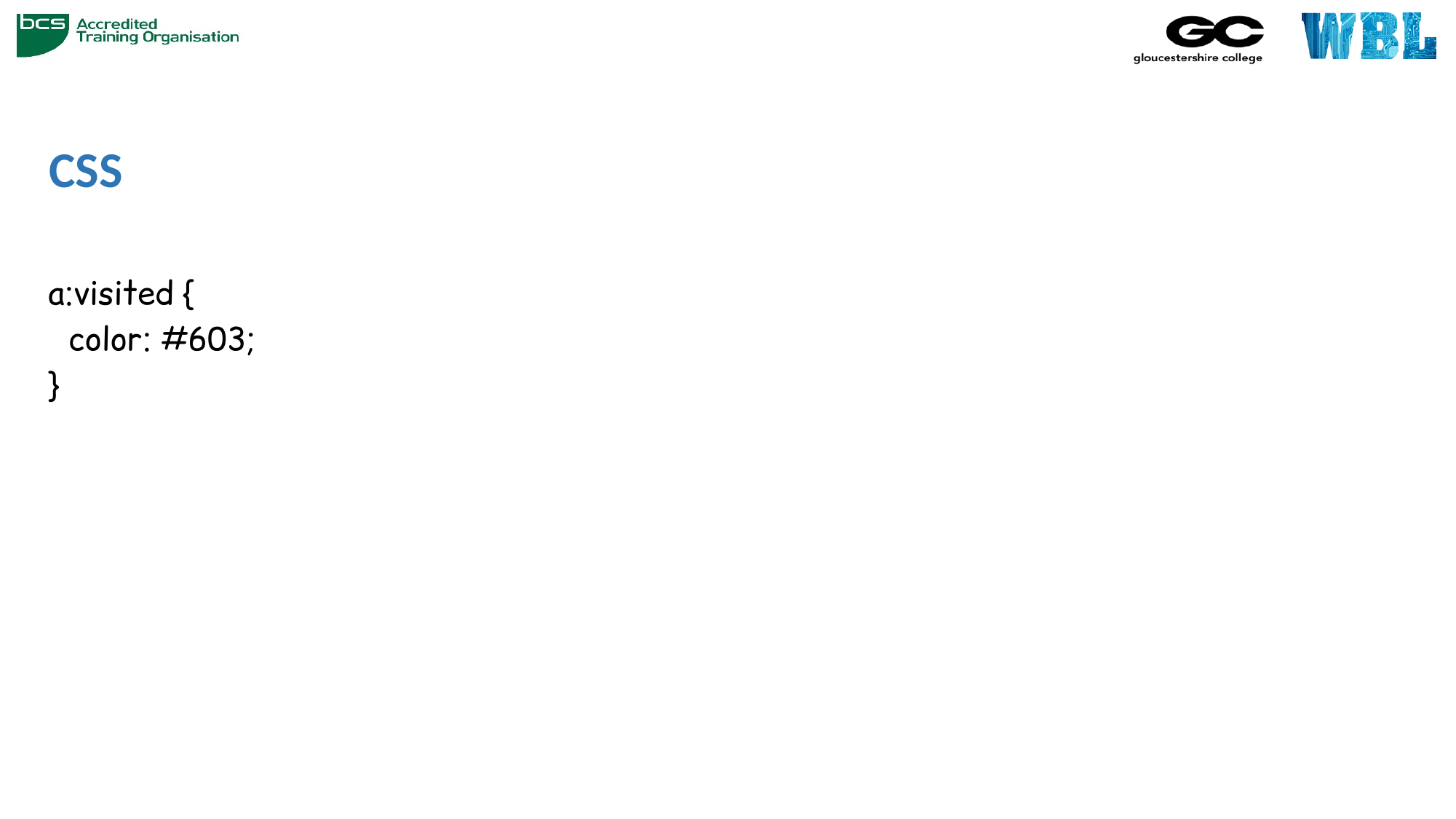

# CSS
a:visited {
	color: #603;
}